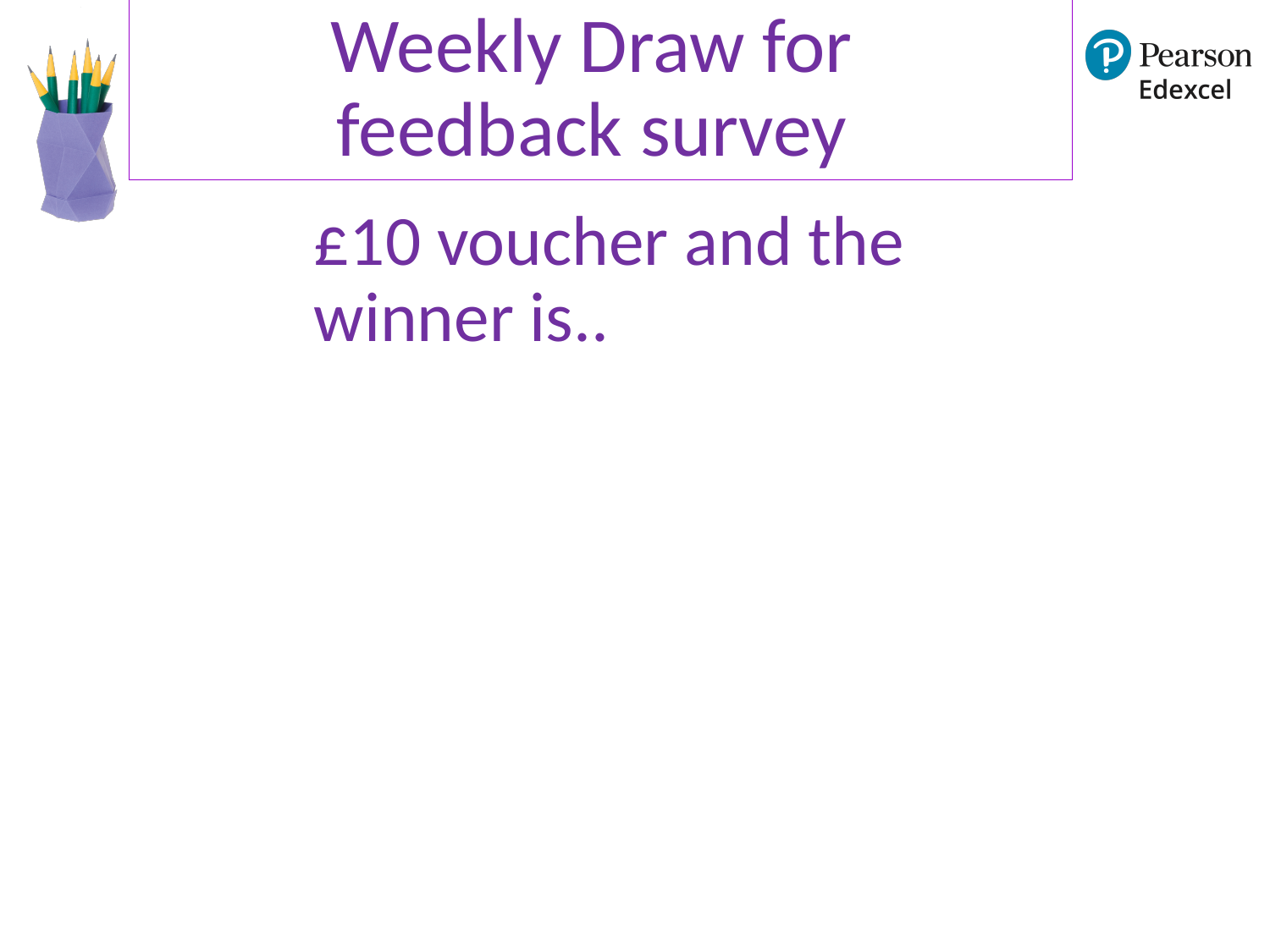

Weekly Draw for
feedback survey
# £10 voucher and the winner is..